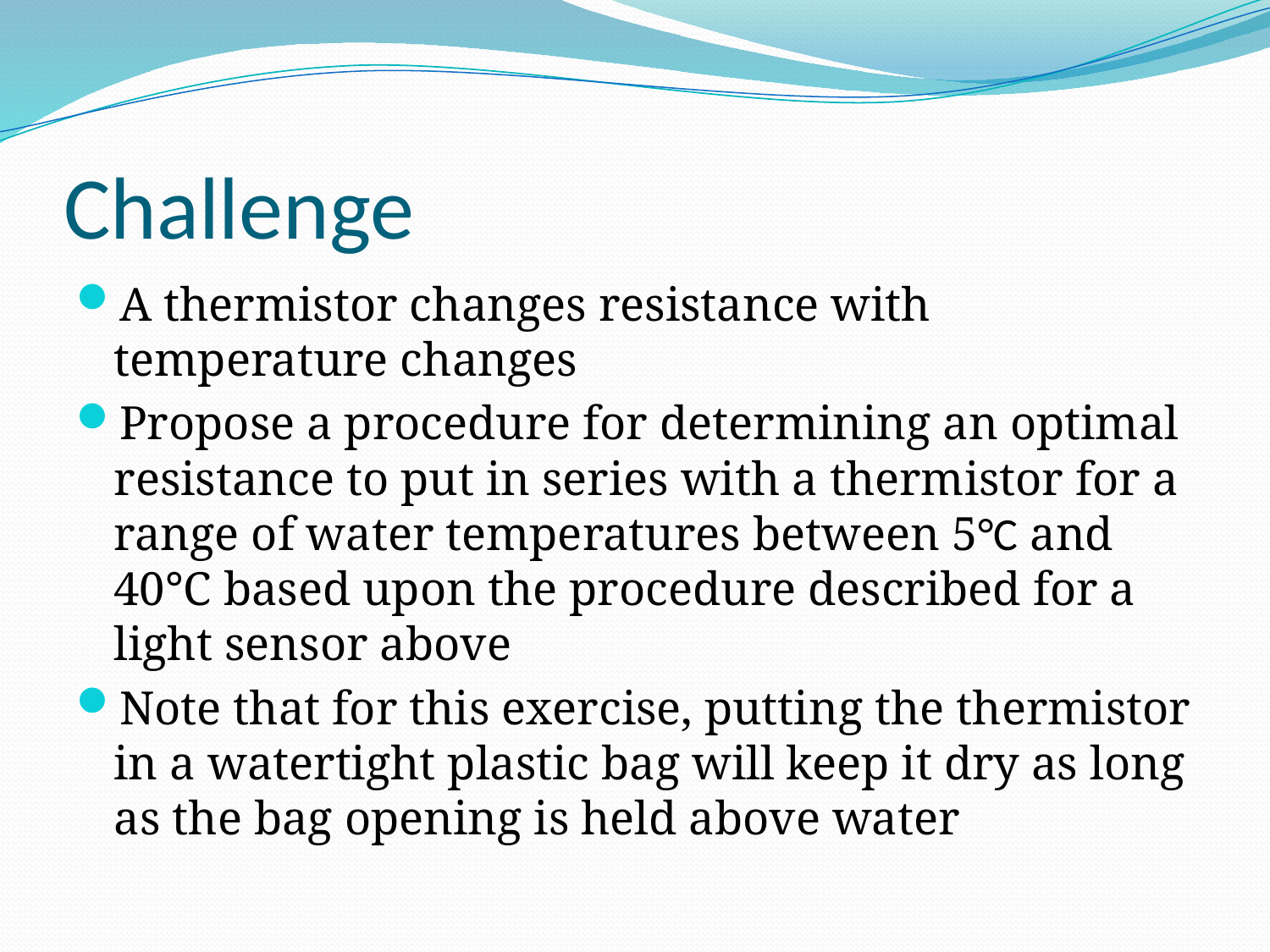

# Challenge
A thermistor changes resistance with temperature changes
Propose a procedure for determining an optimal resistance to put in series with a thermistor for a range of water temperatures between 5°C and 40°C based upon the procedure described for a light sensor above
Note that for this exercise, putting the thermistor in a watertight plastic bag will keep it dry as long as the bag opening is held above water